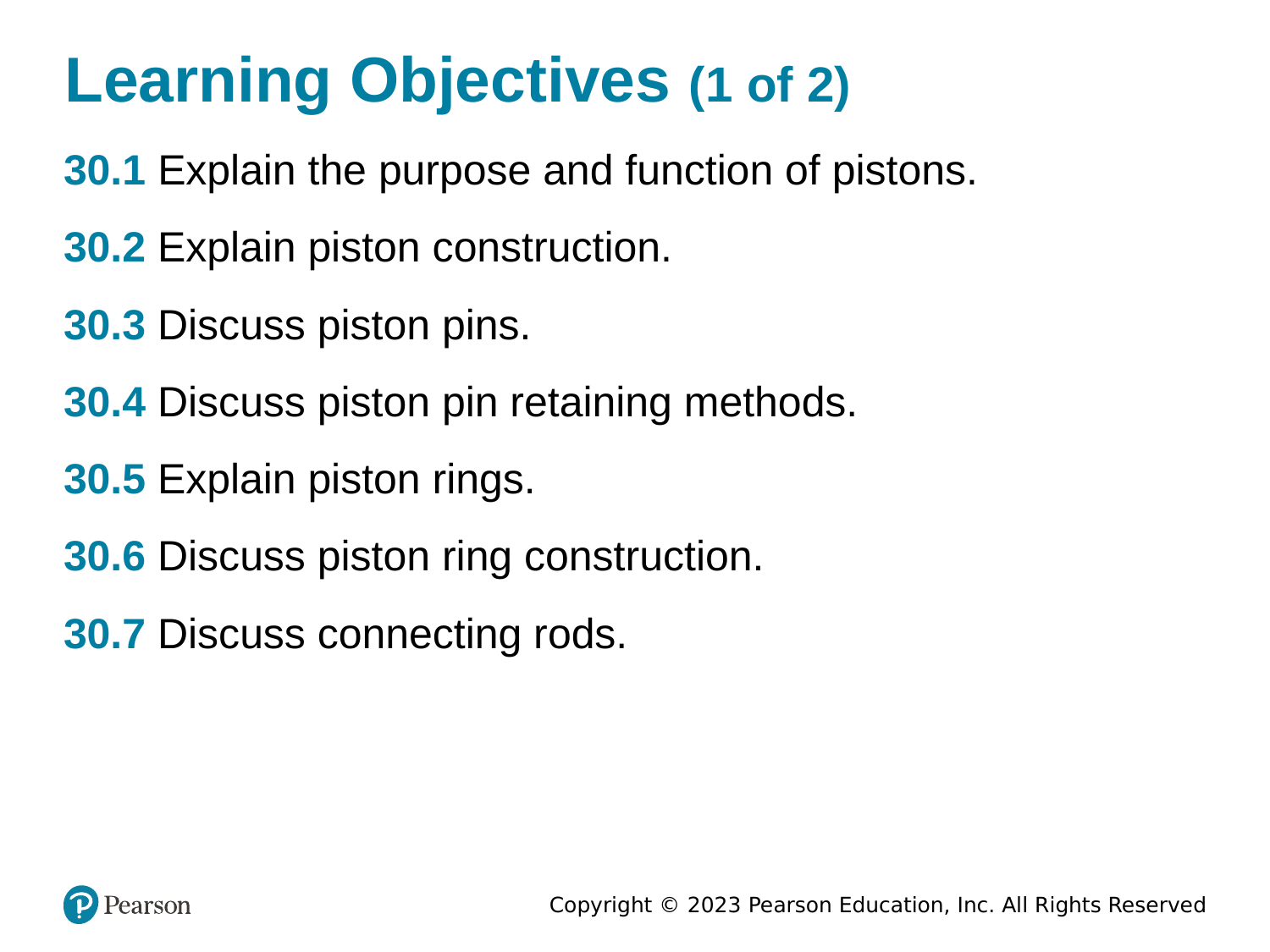

# Learning Objectives (1 of 2)
30.1 Explain the purpose and function of pistons.
30.2 Explain piston construction.
30.3 Discuss piston pins.
30.4 Discuss piston pin retaining methods.
30.5 Explain piston rings.
30.6 Discuss piston ring construction.
30.7 Discuss connecting rods.